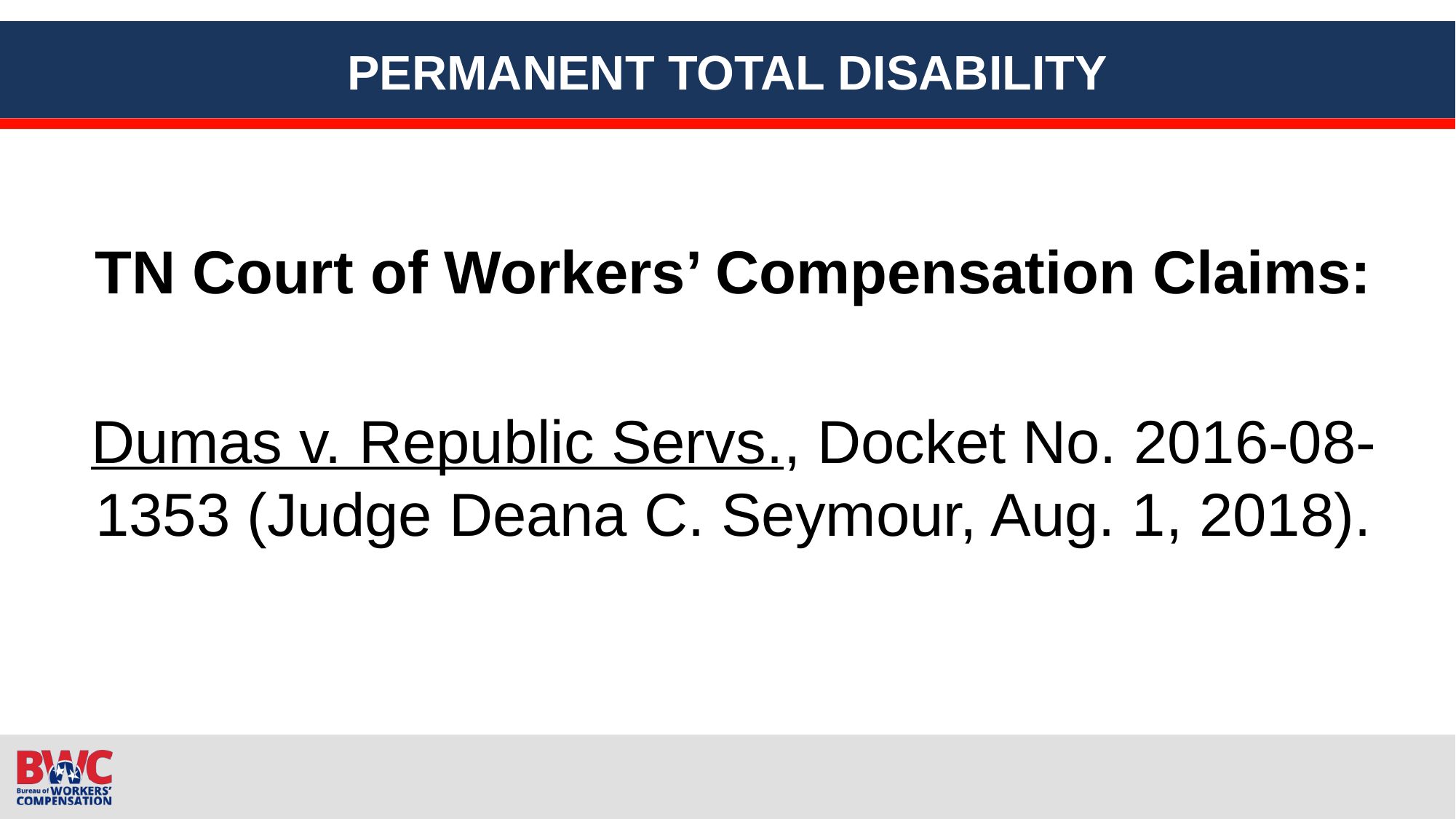

# PERMANENT TOTAL DISABILITY

TN Court of Workers’ Compensation Claims:

Dumas v. Republic Servs., Docket No. 2016-08-1353 (Judge Deana C. Seymour, Aug. 1, 2018).